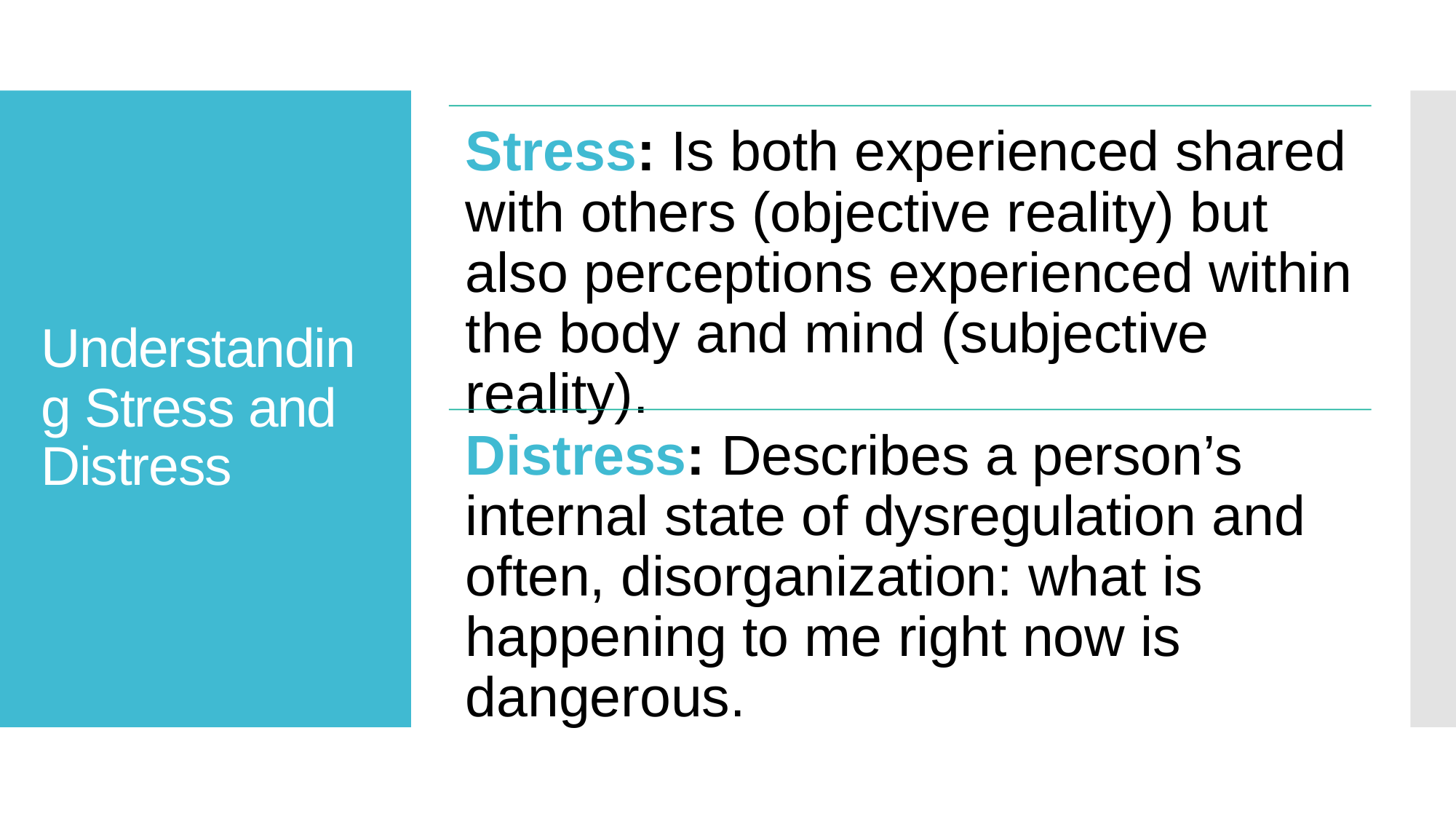

Stress: Is both experienced shared with others (objective reality) but also perceptions experienced within the body and mind (subjective reality).
Distress: Describes a person’s internal state of dysregulation and often, disorganization: what is happening to me right now is dangerous.
# Understanding Stress and Distress